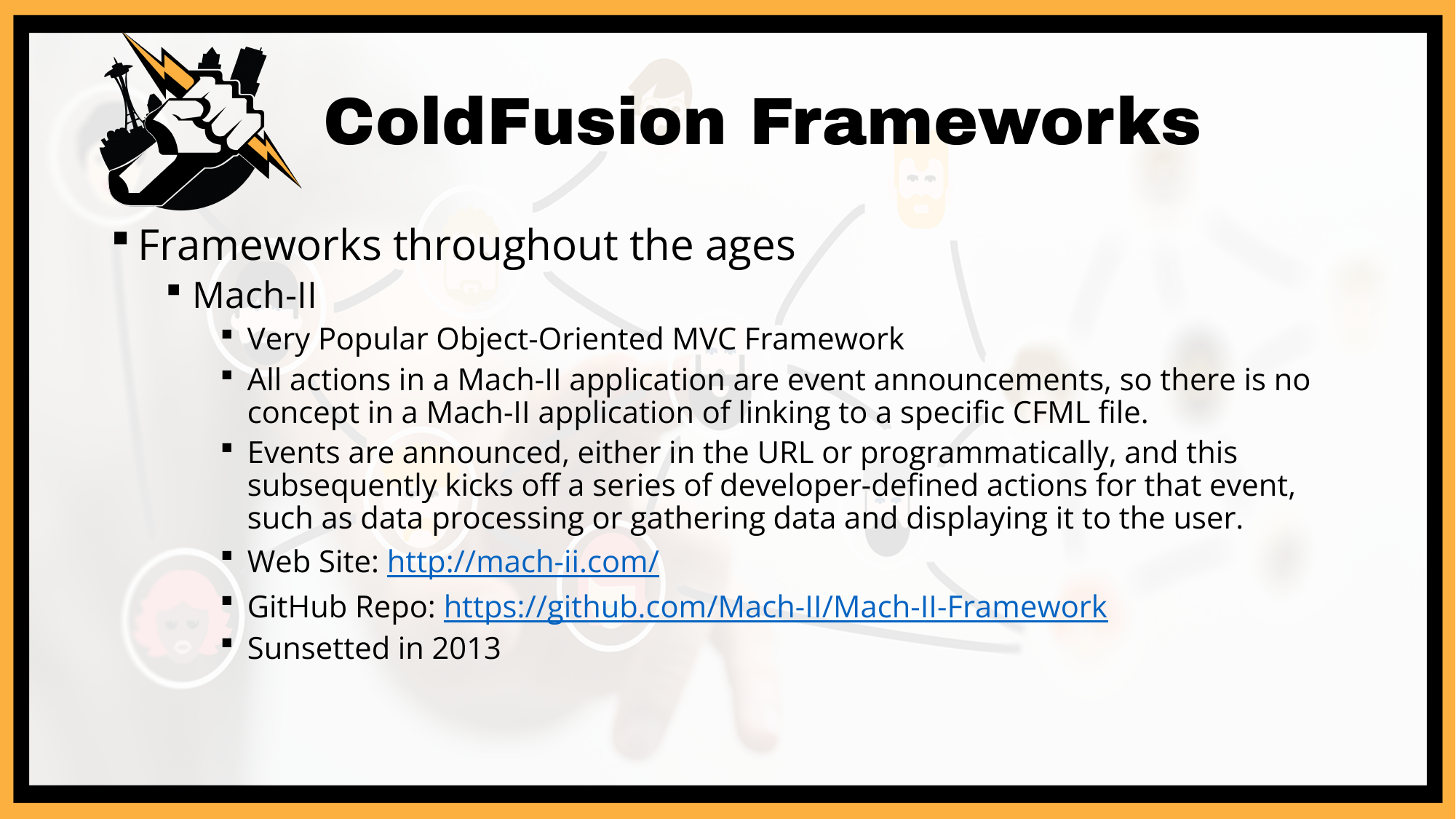

# ColdFusion Frameworks
Frameworks throughout the ages
Mach-II
Very Popular Object-Oriented MVC Framework
All actions in a Mach-II application are event announcements, so there is no concept in a Mach-II application of linking to a specific CFML file.
Events are announced, either in the URL or programmatically, and this subsequently kicks off a series of developer-defined actions for that event, such as data processing or gathering data and displaying it to the user.
Web Site: http://mach-ii.com/
GitHub Repo: https://github.com/Mach-II/Mach-II-Framework
Sunsetted in 2013